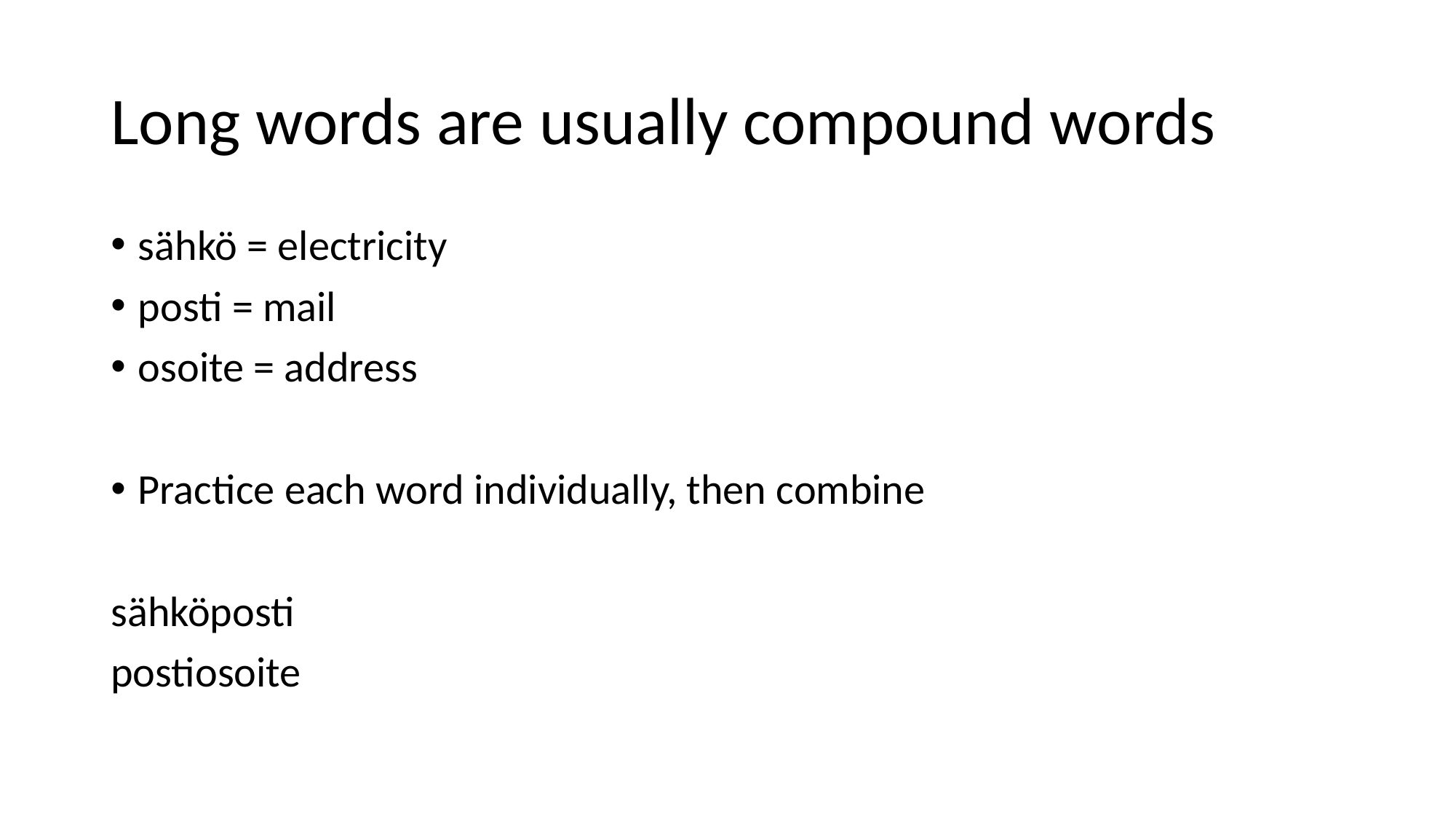

# Long words are usually compound words
sähkö = electricity
posti = mail
osoite = address

Practice each word individually, then combine

sähköposti
postiosoite